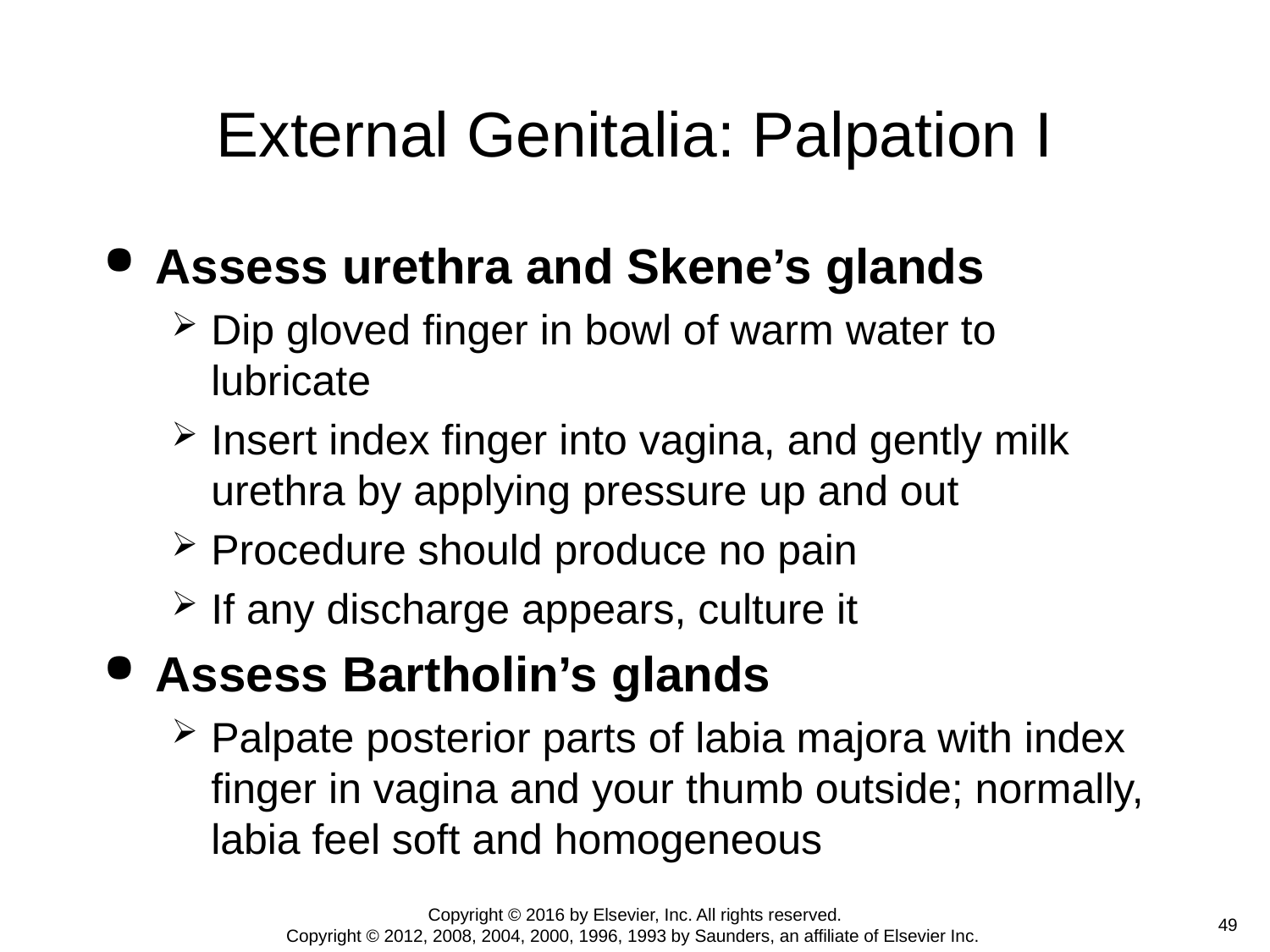

# External Genitalia: Palpation I
Assess urethra and Skene’s glands
Dip gloved finger in bowl of warm water to lubricate
Insert index finger into vagina, and gently milk urethra by applying pressure up and out
Procedure should produce no pain
If any discharge appears, culture it
Assess Bartholin’s glands
Palpate posterior parts of labia majora with index finger in vagina and your thumb outside; normally, labia feel soft and homogeneous
Copyright © 2016 by Elsevier, Inc. All rights reserved.
Copyright © 2012, 2008, 2004, 2000, 1996, 1993 by Saunders, an affiliate of Elsevier Inc.
 49